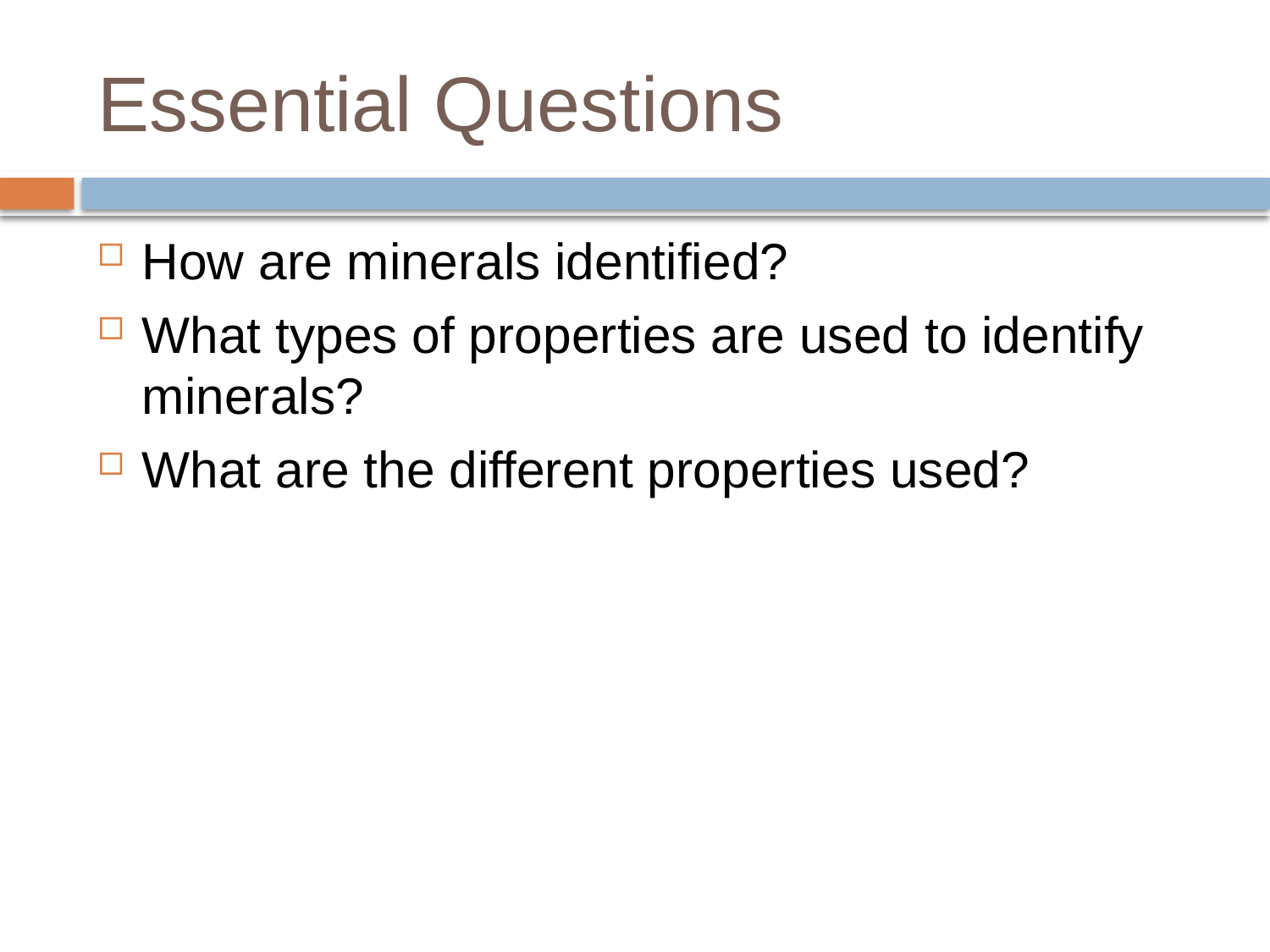

# Essential Questions
How are minerals identified?
What types of properties are used to identify minerals?
What are the different properties used?